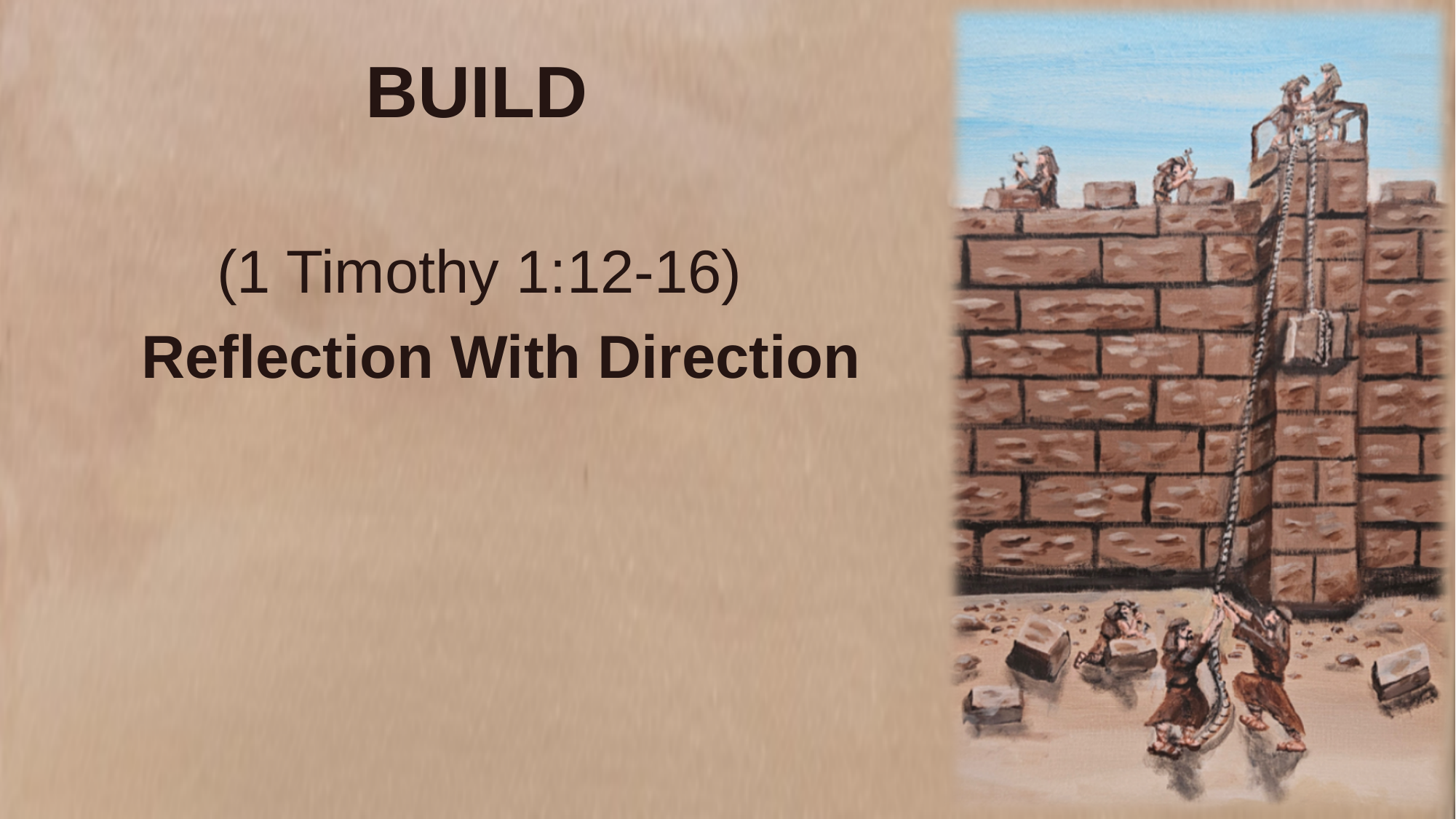

# BUILD

(1 Timothy 1:12-16)

Reflection With Direction